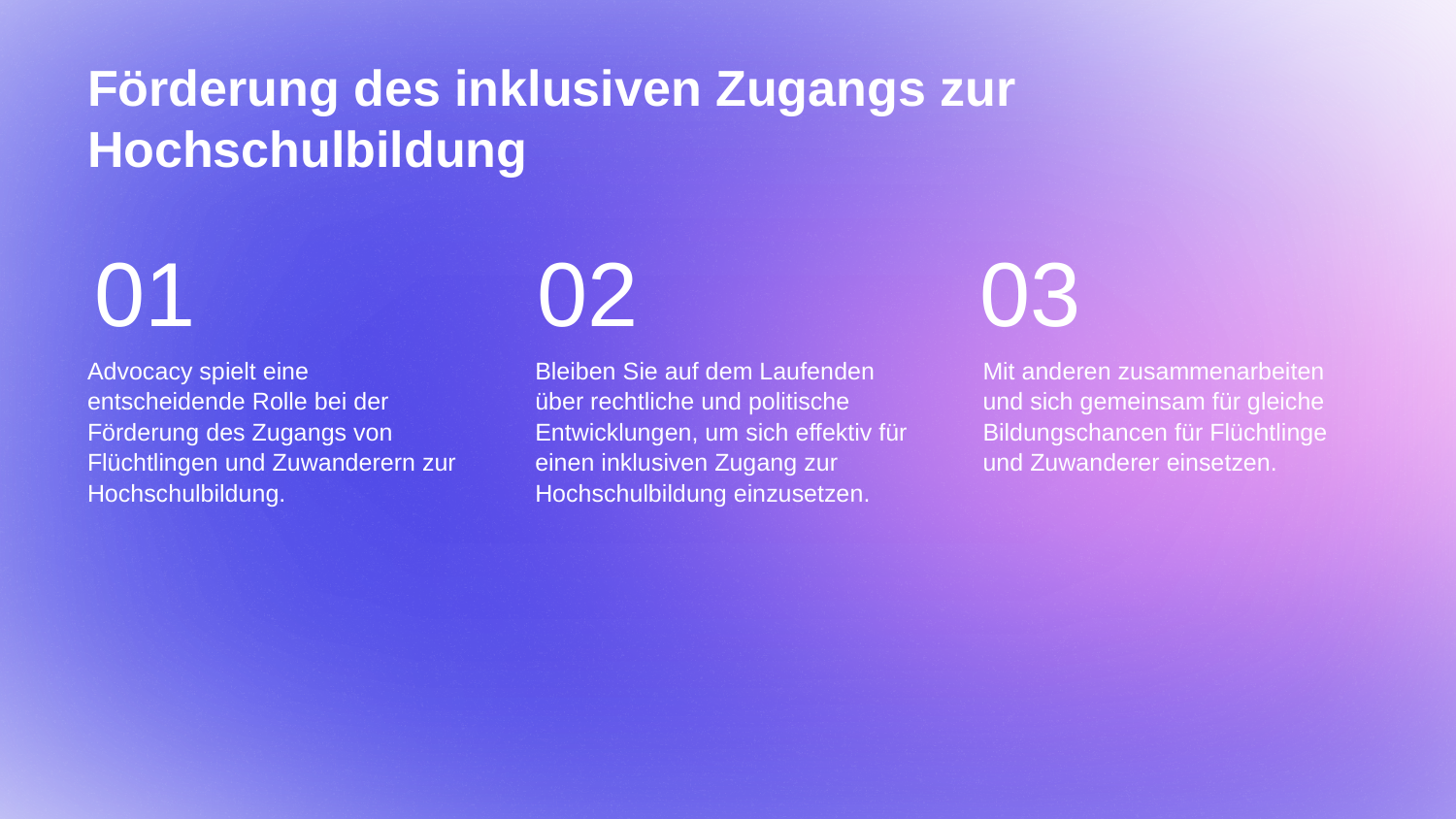

# Förderung des inklusiven Zugangs zur Hochschulbildung
01
02
03
Advocacy spielt eine entscheidende Rolle bei der Förderung des Zugangs von Flüchtlingen und Zuwanderern zur Hochschulbildung.
Bleiben Sie auf dem Laufenden über rechtliche und politische Entwicklungen, um sich effektiv für einen inklusiven Zugang zur Hochschulbildung einzusetzen.
Mit anderen zusammenarbeiten und sich gemeinsam für gleiche Bildungschancen für Flüchtlinge und Zuwanderer einsetzen.